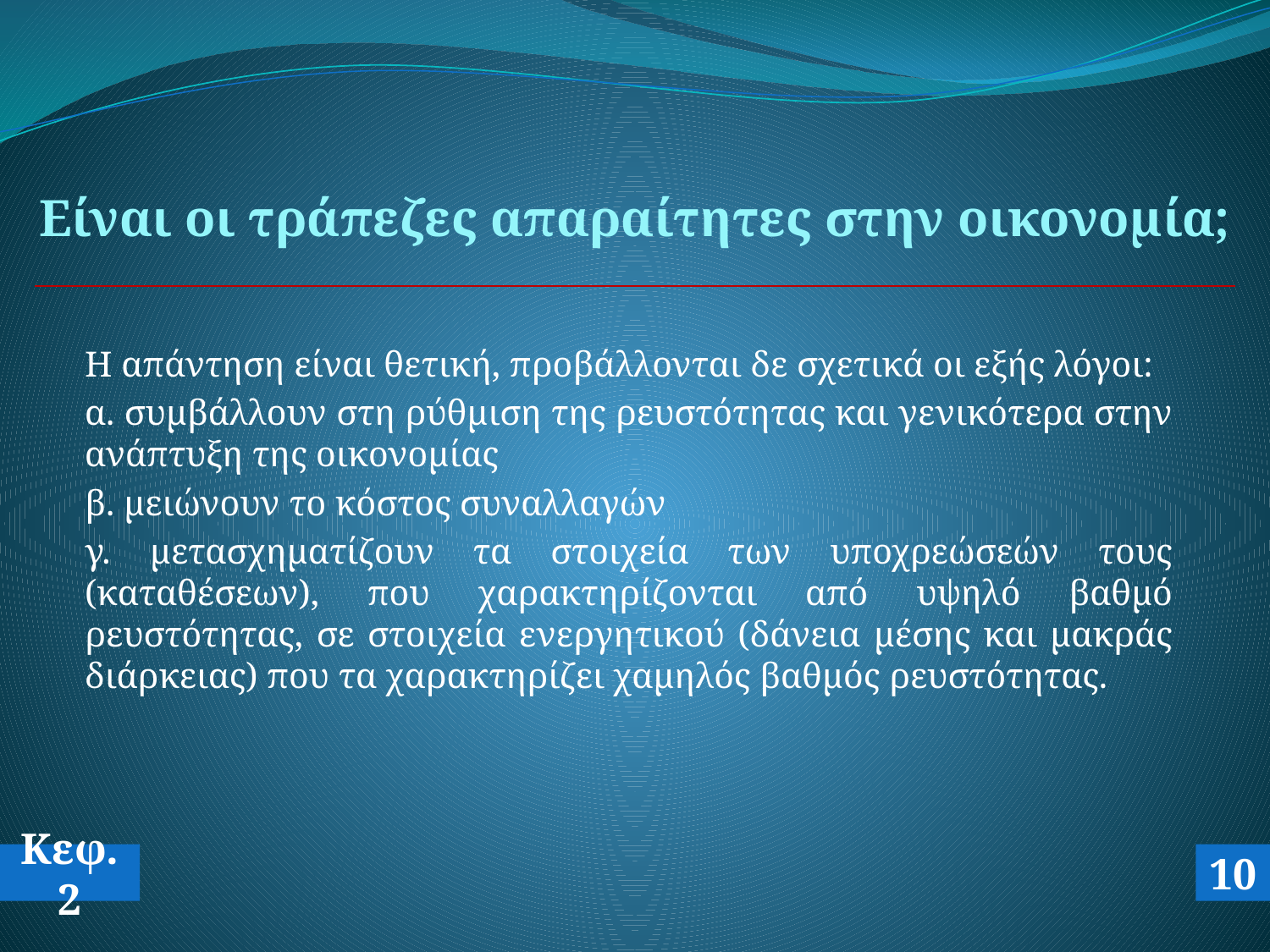

# Είναι οι τράπεζες απαραίτητες στην οικονομία;

Η απάντηση είναι θετική, προβάλλονται δε σχετικά οι εξής λόγοι:
α. συμβάλλουν στη ρύθμιση της ρευστότητας και γενικότερα στην ανάπτυξη της οικονομίας
β. μειώνουν το κόστος συναλλαγών
γ. μετασχηματίζουν τα στοιχεία των υποχρεώσεών τους (καταθέσεων), που χαρακτηρίζονται από υψηλό βαθμό ρευστότητας, σε στοιχεία ενεργητικού (δάνεια μέσης και μακράς διάρκειας) που τα χαρακτηρίζει χαμηλός βαθμός ρευστότητας.
Κεφ.2
10